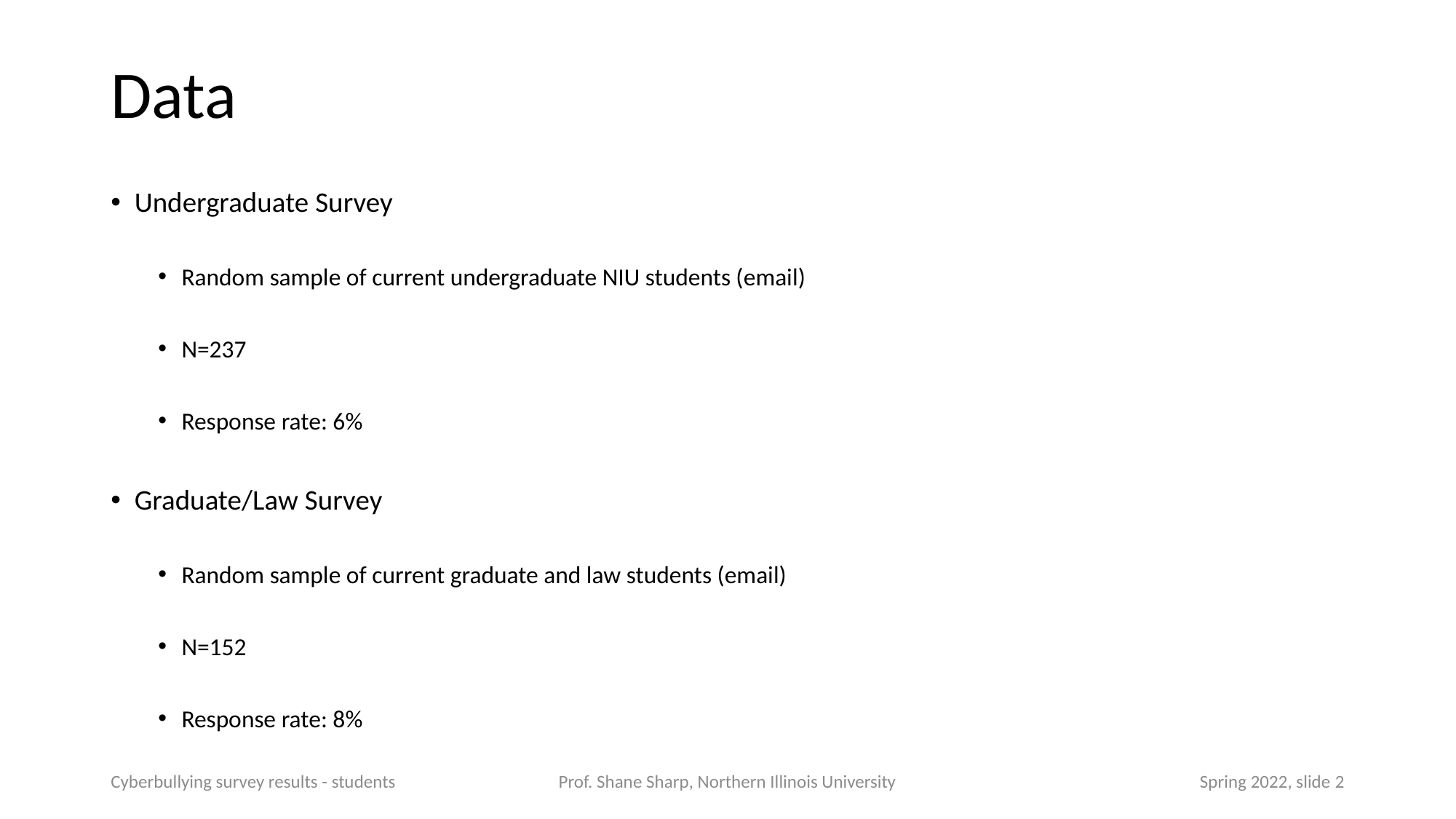

# Data
Undergraduate Survey

Random sample of current undergraduate NIU students (email)

N=237

Response rate: 6%

Graduate/Law Survey

Random sample of current graduate and law students (email)

N=152

Response rate: 8%
Cyberbullying survey results - students
Prof. Shane Sharp, Northern Illinois University
Spring 2022, slide 2